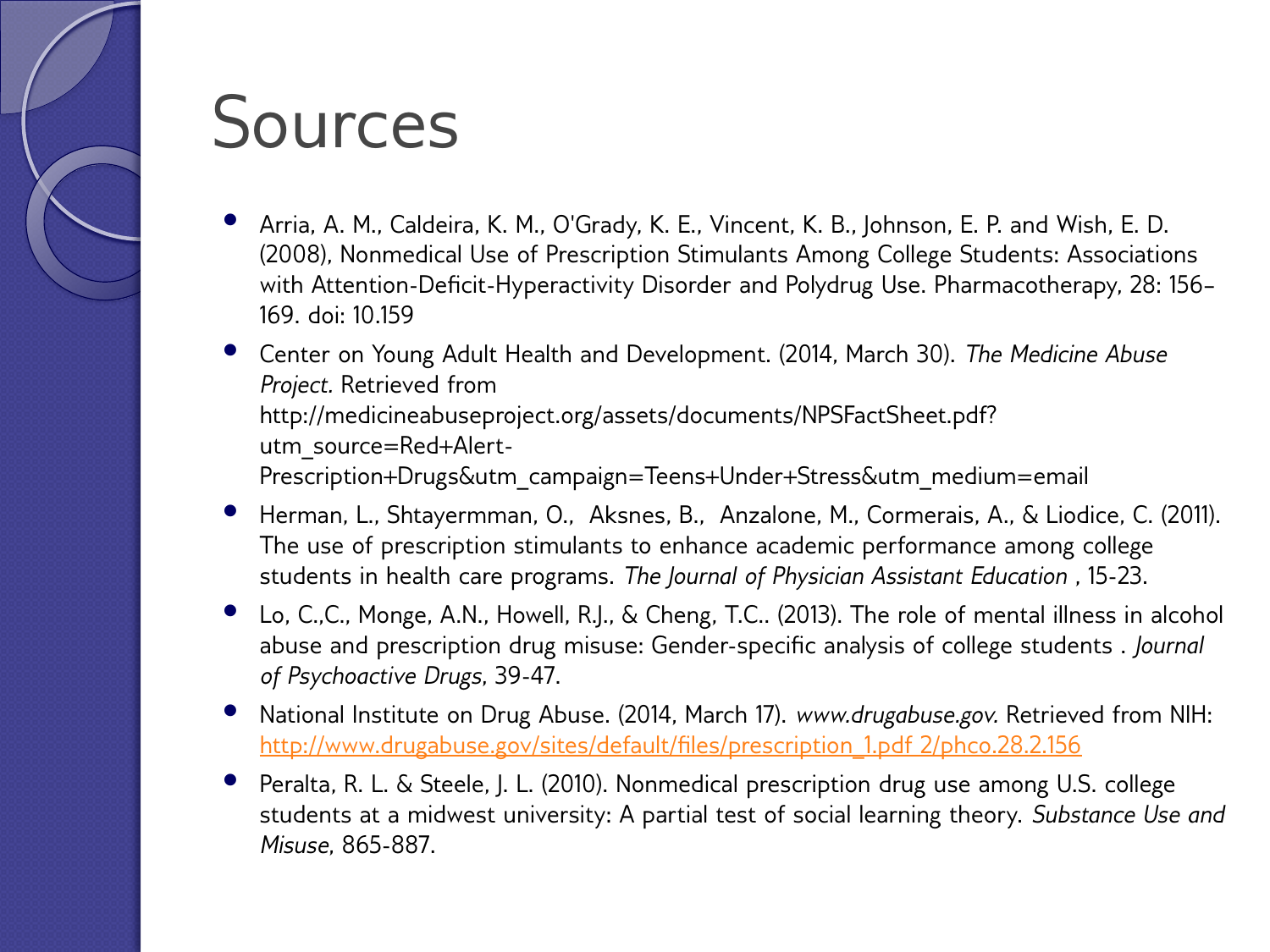

# Sources
Arria, A. M., Caldeira, K. M., O'Grady, K. E., Vincent, K. B., Johnson, E. P. and Wish, E. D. (2008), Nonmedical Use of Prescription Stimulants Among College Students: Associations with Attention-Deficit-Hyperactivity Disorder and Polydrug Use. Pharmacotherapy, 28: 156–169. doi: 10.159
Center on Young Adult Health and Development. (2014, March 30). The Medicine Abuse Project. Retrieved from http://medicineabuseproject.org/assets/documents/NPSFactSheet.pdf?utm_source=Red+Alert-Prescription+Drugs&utm_campaign=Teens+Under+Stress&utm_medium=email
Herman, L., Shtayermman, O.,  Aksnes, B.,  Anzalone, M., Cormerais, A., & Liodice, C. (2011). The use of prescription stimulants to enhance academic performance among college students in health care programs. The Journal of Physician Assistant Education , 15-23.
Lo, C.,C., Monge, A.N., Howell, R.J., & Cheng, T.C.. (2013). The role of mental illness in alcohol abuse and prescription drug misuse: Gender-specific analysis of college students . Journal of Psychoactive Drugs, 39-47.
National Institute on Drug Abuse. (2014, March 17). www.drugabuse.gov. Retrieved from NIH: http://www.drugabuse.gov/sites/default/files/prescription_1.pdf 2/phco.28.2.156
Peralta, R. L. & Steele, J. L. (2010). Nonmedical prescription drug use among U.S. college students at a midwest university: A partial test of social learning theory. Substance Use and Misuse, 865-887.